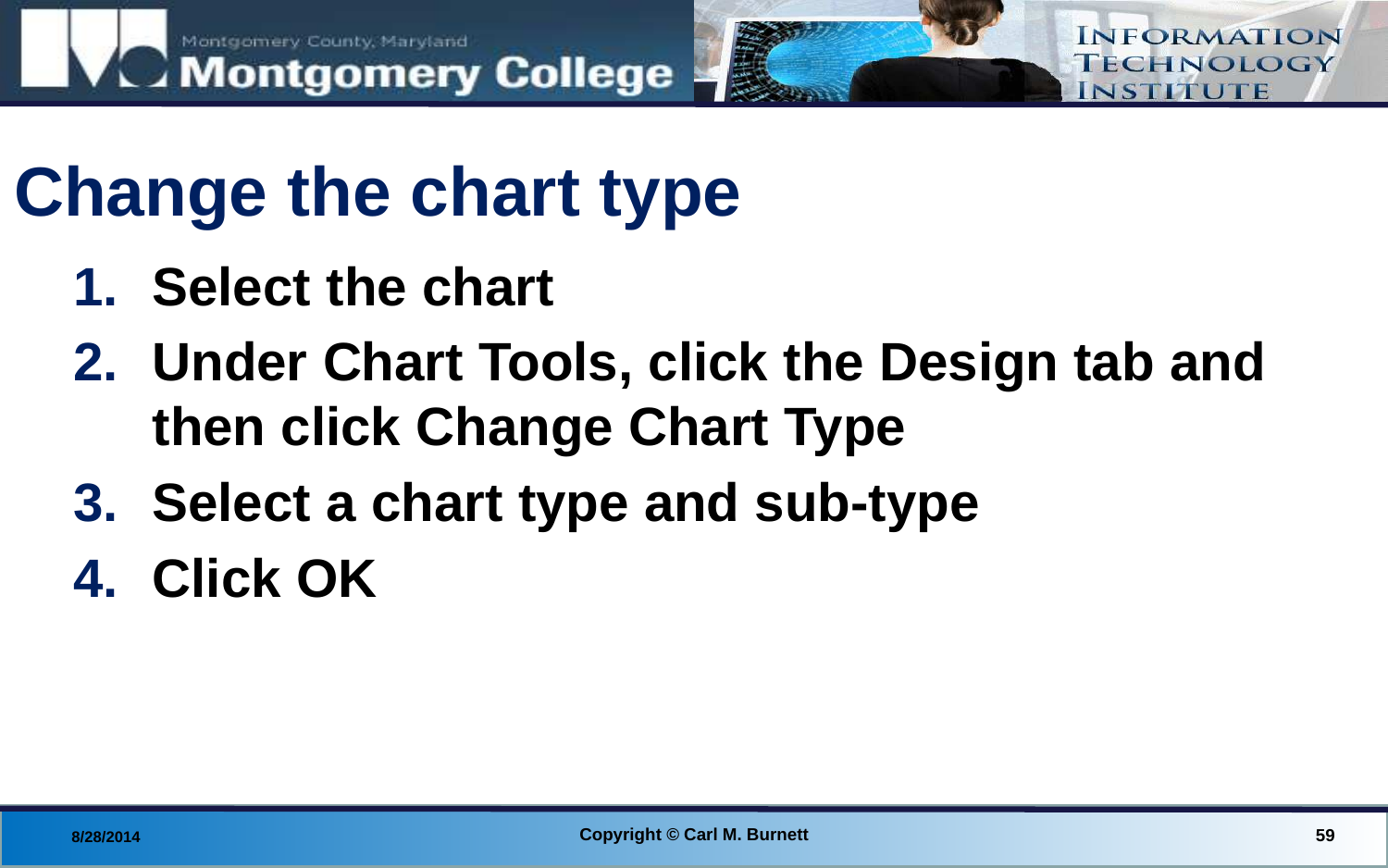

# Change the chart type
Select the chart
Under Chart Tools, click the Design tab and then click Change Chart Type
Select a chart type and sub-type
Click OK
Copyright © Carl M. Burnett
59
8/28/2014